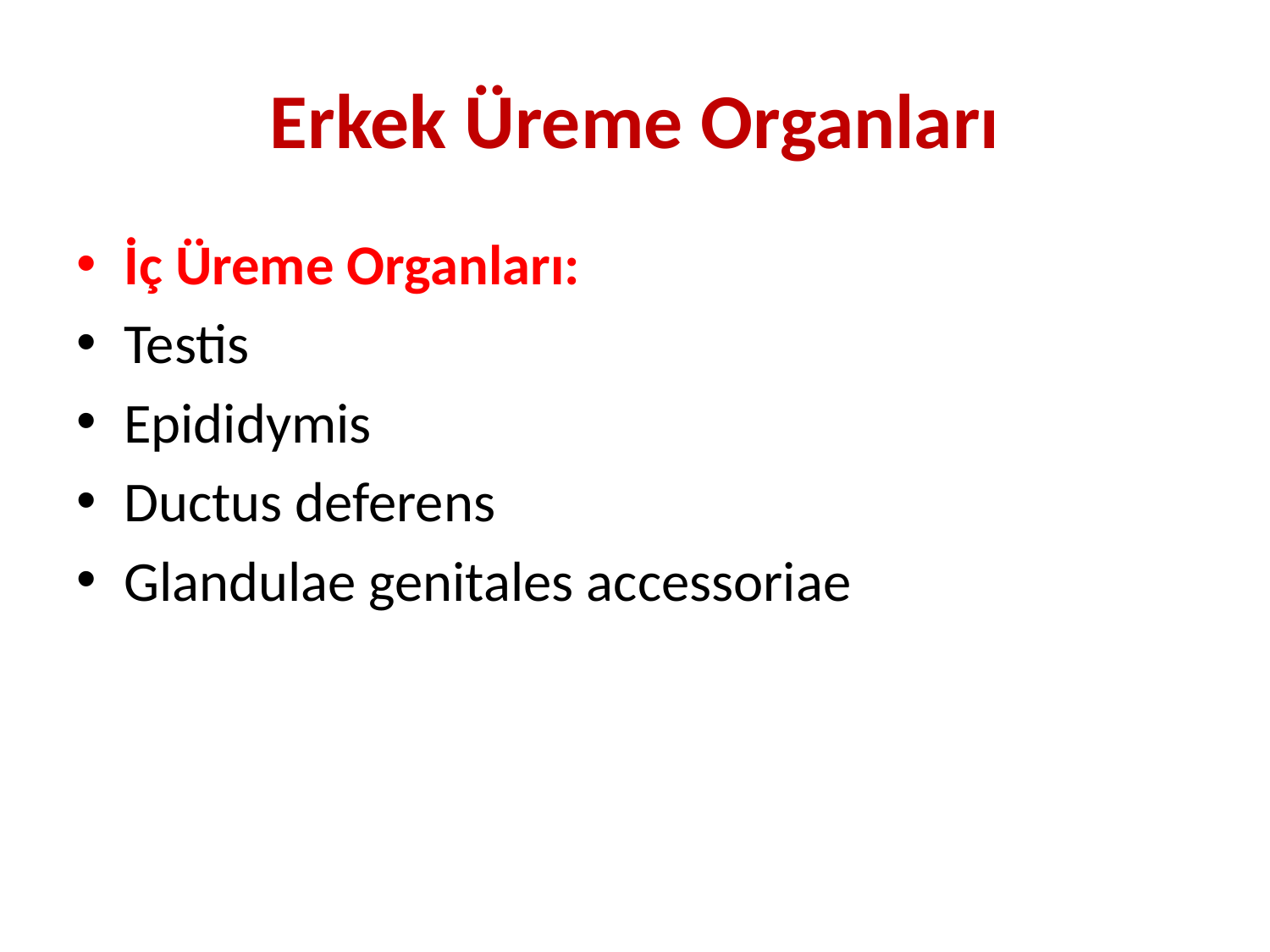

# Erkek Üreme Organları
İç Üreme Organları:
Testis
Epididymis
Ductus deferens
Glandulae genitales accessoriae